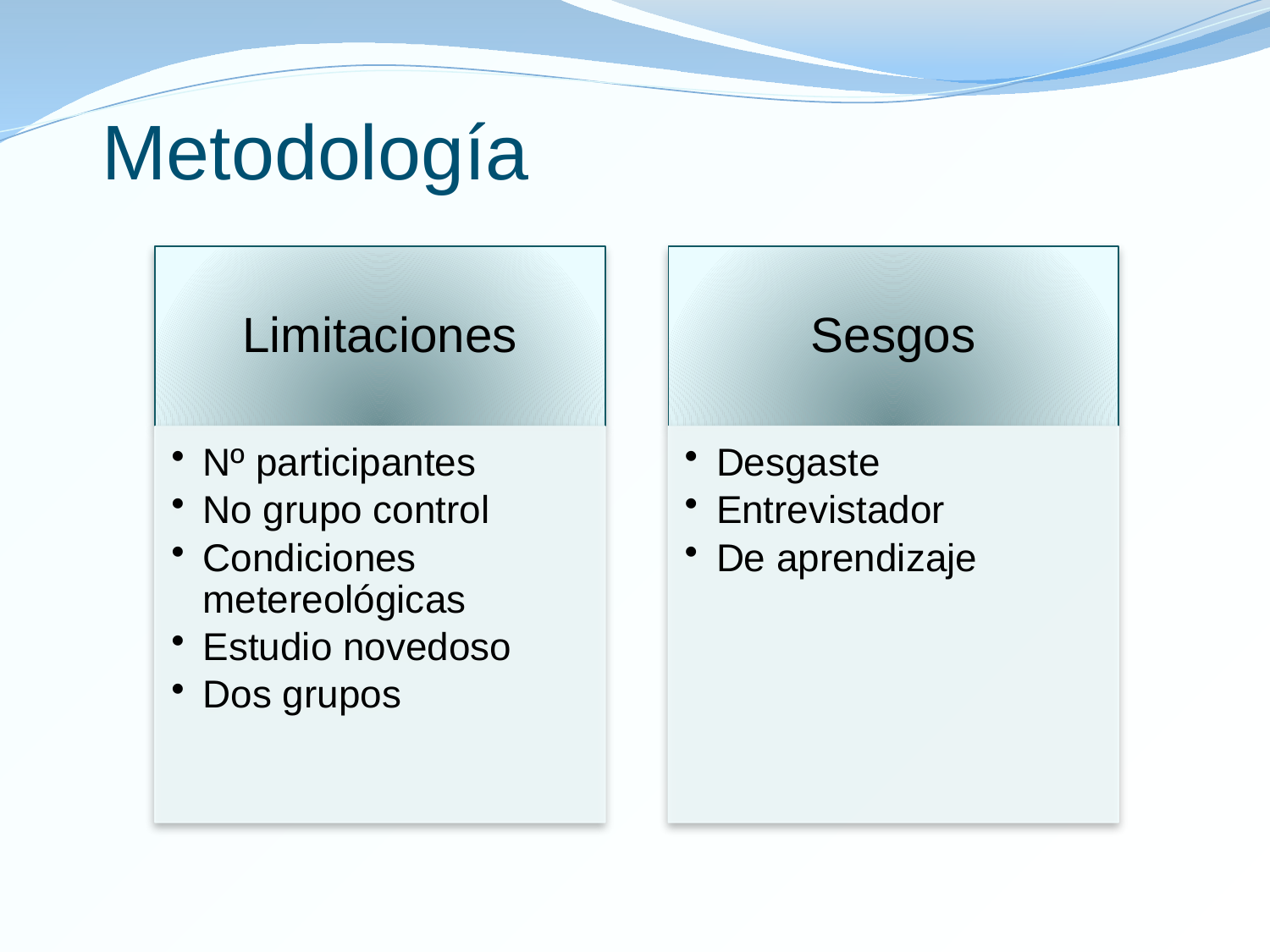

Metodología
Limitaciones
Nº participantes
No grupo control
Condiciones metereológicas
Estudio novedoso
Dos grupos

Sesgos
Desgaste
Entrevistador
De aprendizaje